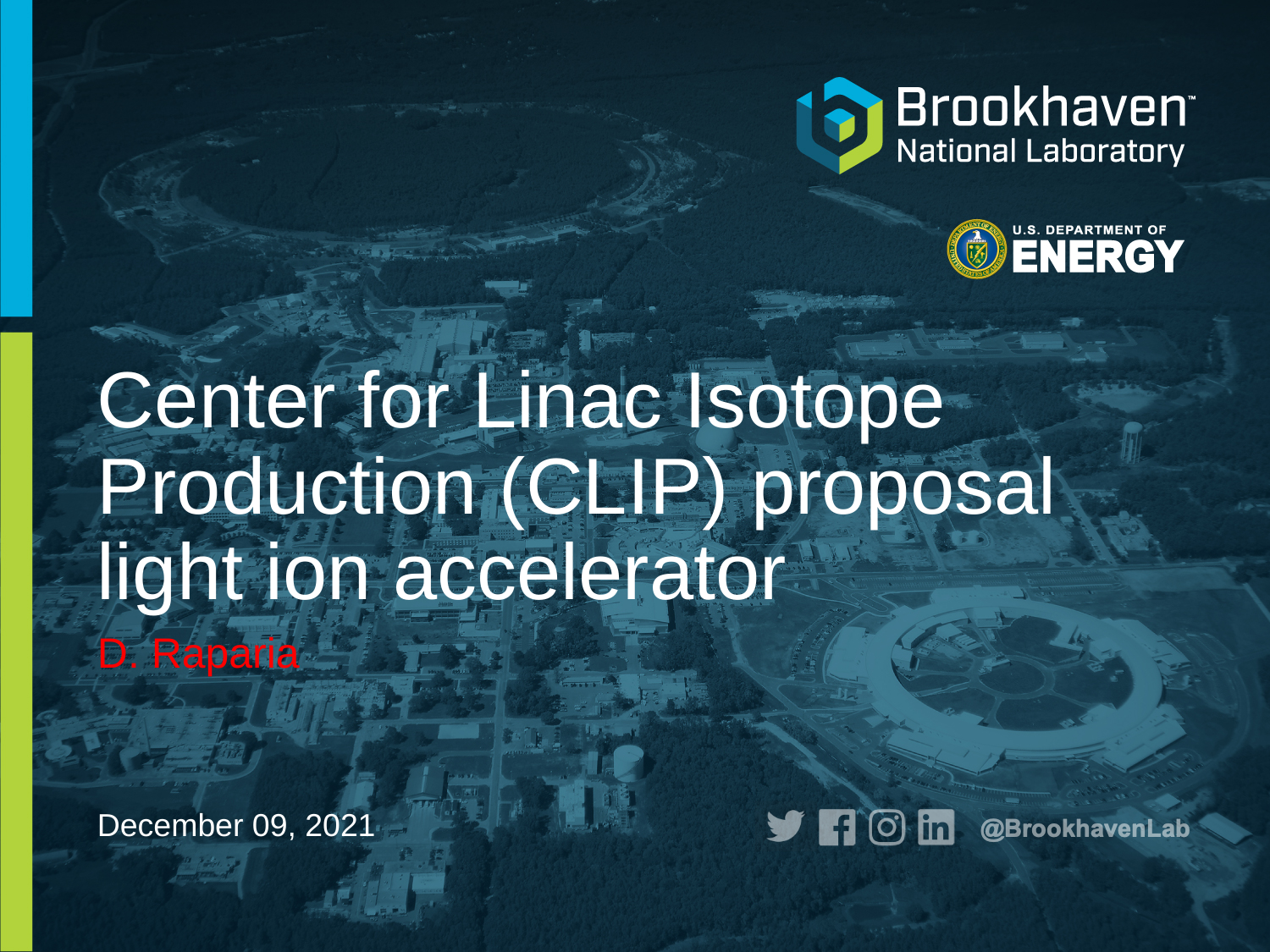

# Center for Linac Isotope Production (CLIP) proposal light ion accelerator
D. Raparia
December 09, 2021